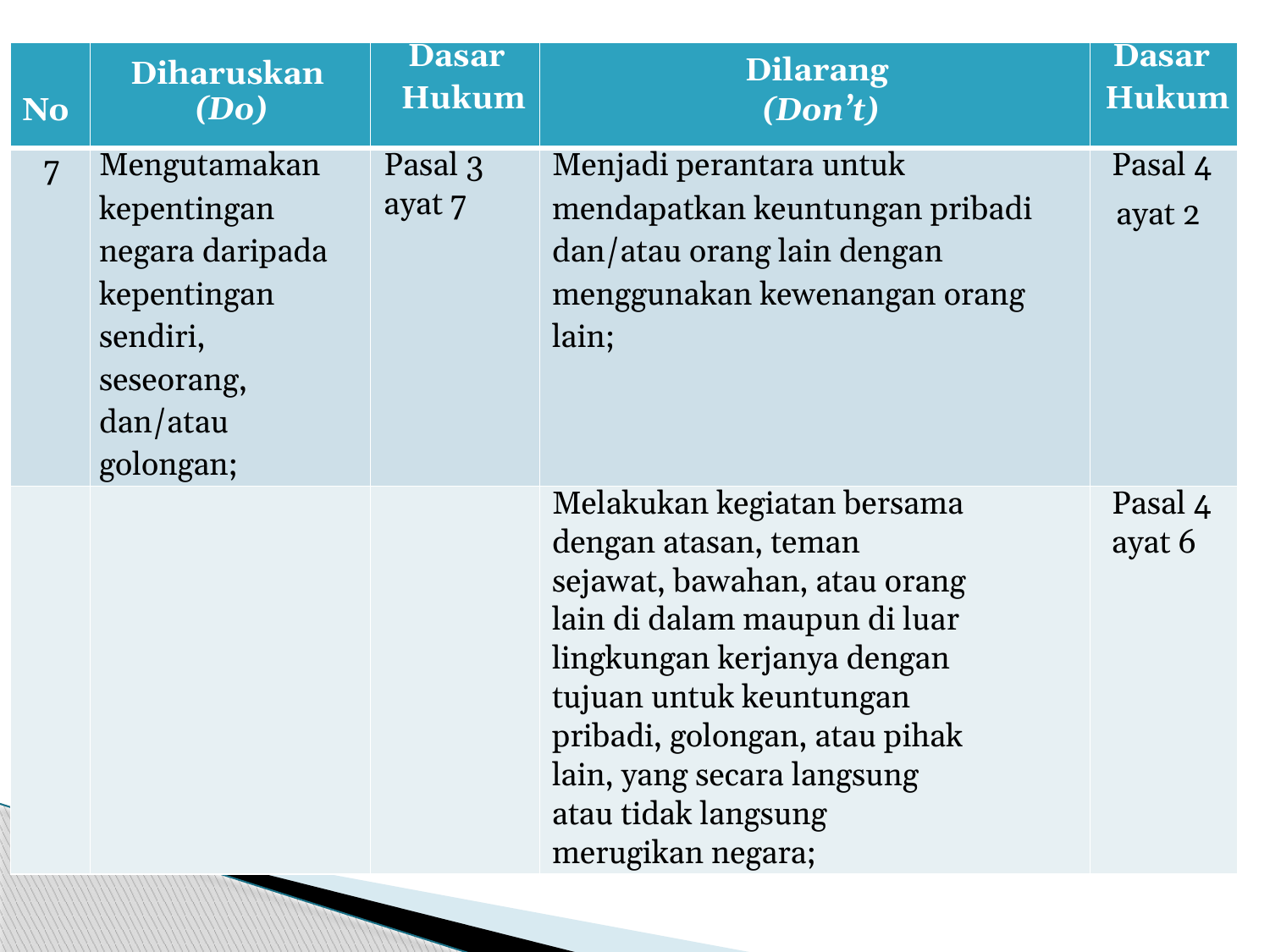

| No | Diharuskan (Do) | Dasar Hukum | Dilarang (Don’t) | Dasar Hukum |
| --- | --- | --- | --- | --- |
| 7 | Mengutamakan kepentingan negara daripada kepentingan sendiri, seseorang, dan/atau golongan; | Pasal 3 ayat 7 | Menjadi perantara untuk mendapatkan keuntungan pribadi dan/atau orang lain dengan menggunakan kewenangan orang lain; | Pasal 4   ayat 2 |
|  |  |  | Melakukan kegiatan bersama dengan atasan, teman sejawat, bawahan, atau orang lain di dalam maupun di luar lingkungan kerjanya dengan tujuan untuk keuntungan pribadi, golongan, atau pihak lain, yang secara langsung atau tidak langsung merugikan negara; | Pasal 4 ayat 6 |